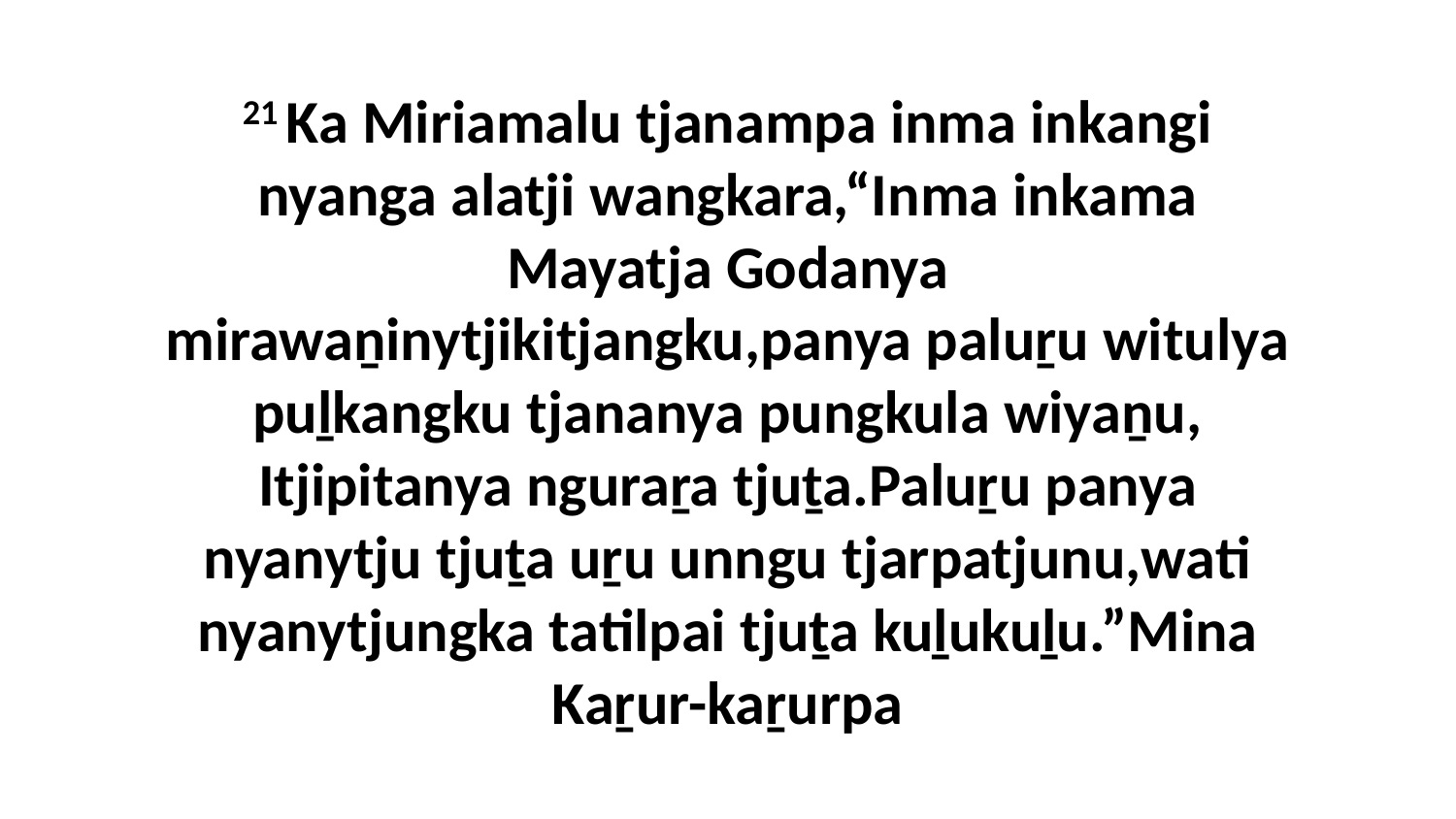

21 Ka Miriamalu tjanampa inma inkangi nyanga alatji wangkara,“Inma inkama Mayatja Godanya mirawaṉinytjikitjangku,panya paluṟu witulya puḻkangku tjananya pungkula wiyaṉu, Itjipitanya nguraṟa tjuṯa.Paluṟu panya nyanytju tjuṯa uṟu unngu tjarpatjunu,wati nyanytjungka tatilpai tjuṯa kuḻukuḻu.”Mina Kaṟur-kaṟurpa